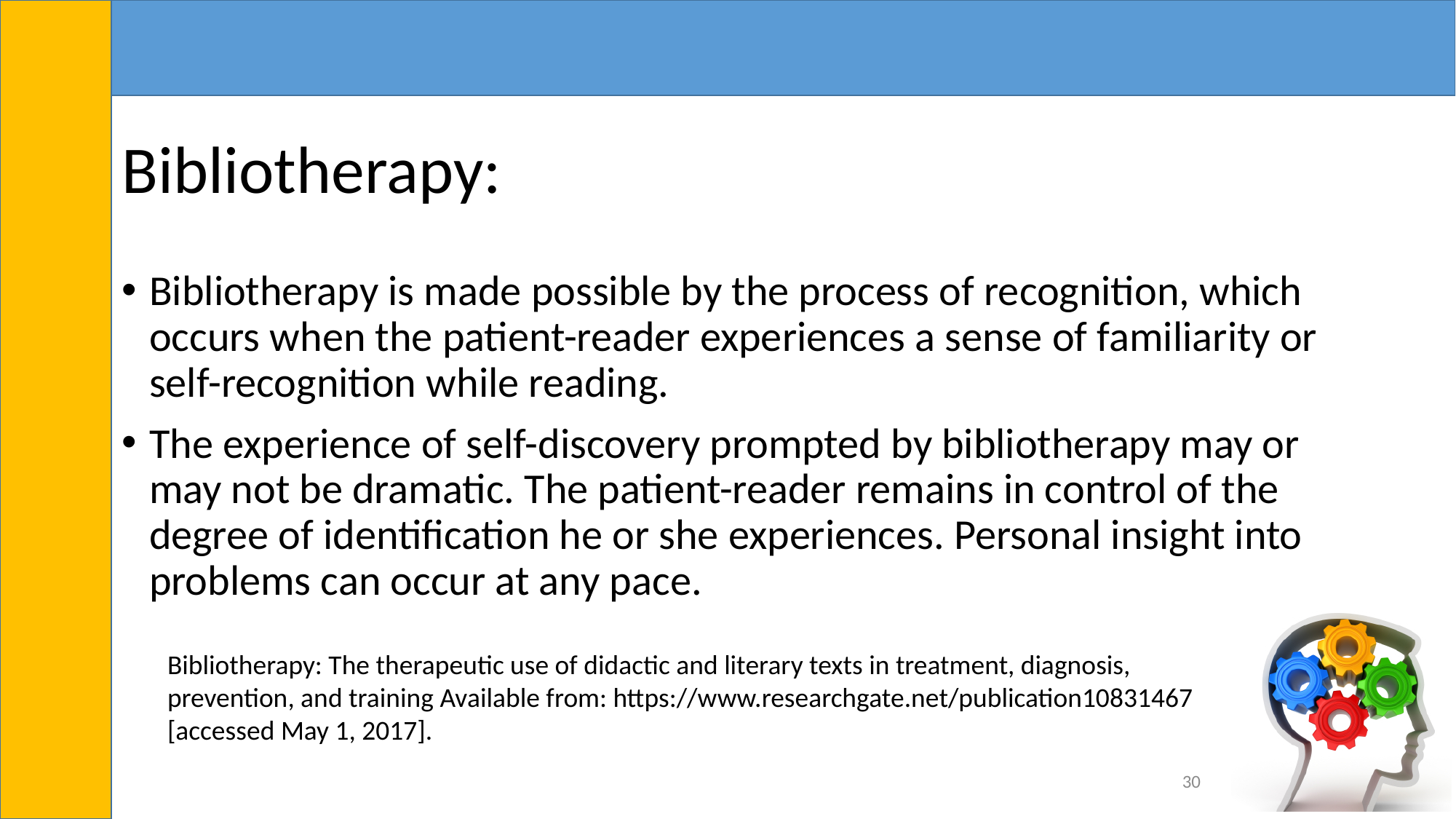

# Bibliotherapy:
Bibliotherapy is made possible by the process of recognition, which occurs when the patient-reader experiences a sense of familiarity or self-recognition while reading.
The experience of self-discovery prompted by bibliotherapy may or may not be dramatic. The patient-reader remains in control of the degree of identification he or she experiences. Personal insight into problems can occur at any pace.

Bibliotherapy: The therapeutic use of didactic and literary texts in treatment, diagnosis, prevention, and training Available from: https://www.researchgate.net/publication10831467 [accessed May 1, 2017].
30